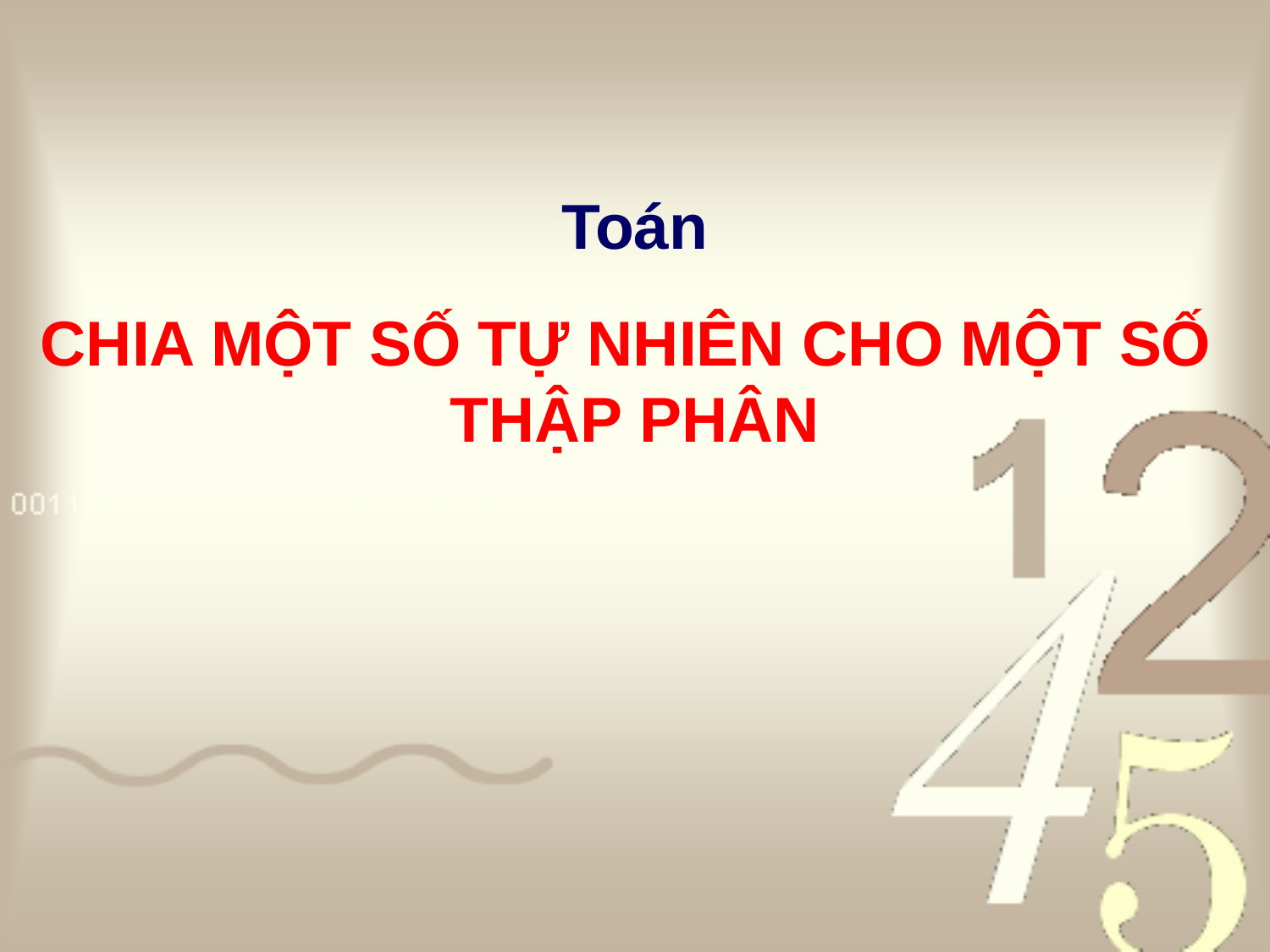

Toán

CHIA MỘT SỐ TỰ NHIÊN CHO MỘT SỐ
THẬP PHÂN